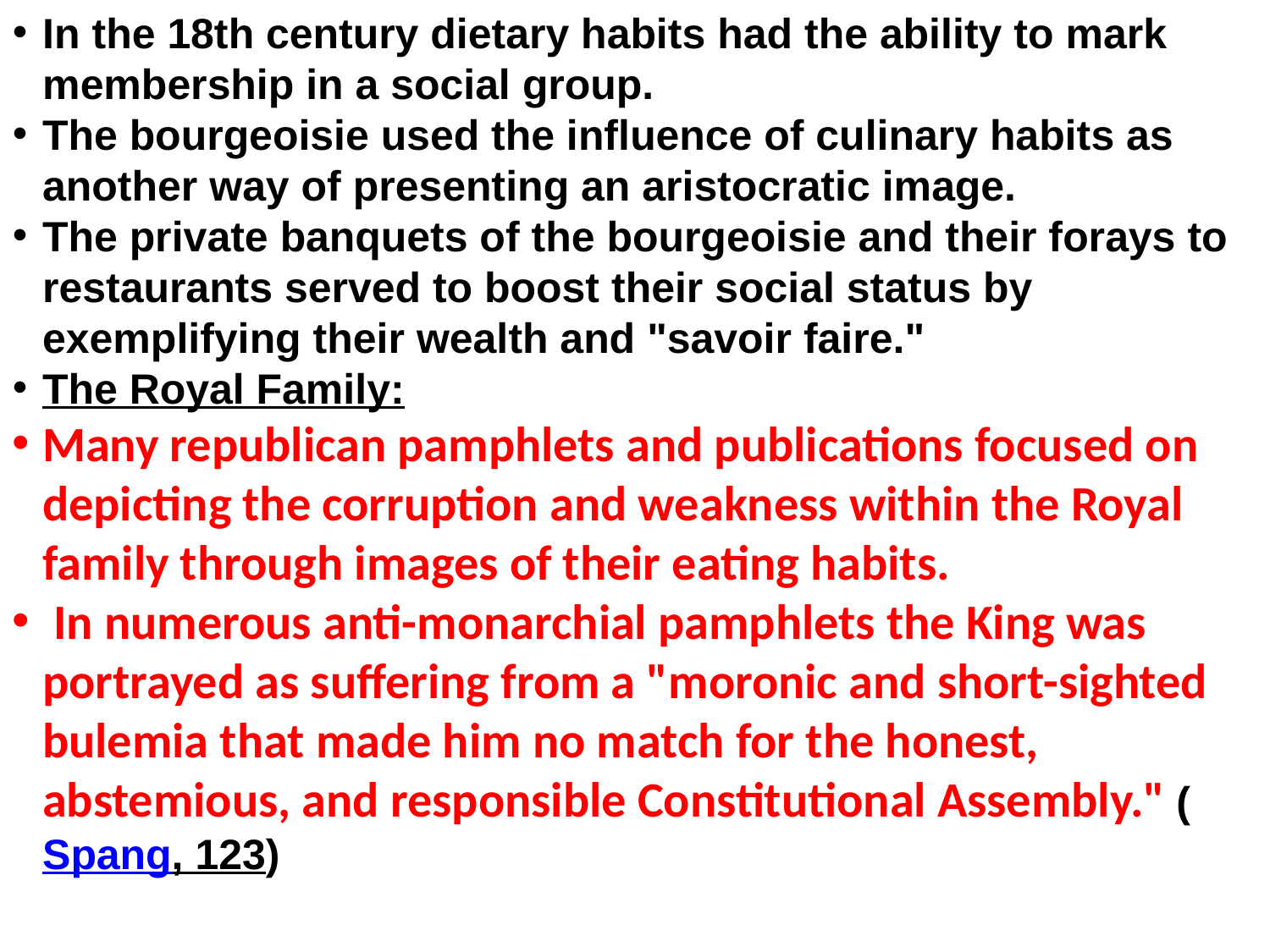

In the 18th century dietary habits had the ability to mark membership in a social group.
The bourgeoisie used the influence of culinary habits as another way of presenting an aristocratic image.
The private banquets of the bourgeoisie and their forays to restaurants served to boost their social status by exemplifying their wealth and "savoir faire."
The Royal Family:
Many republican pamphlets and publications focused on depicting the corruption and weakness within the Royal family through images of their eating habits.
 In numerous anti-monarchial pamphlets the King was portrayed as suffering from a "moronic and short-sighted bulemia that made him no match for the honest, abstemious, and responsible Constitutional Assembly." (Spang, 123)